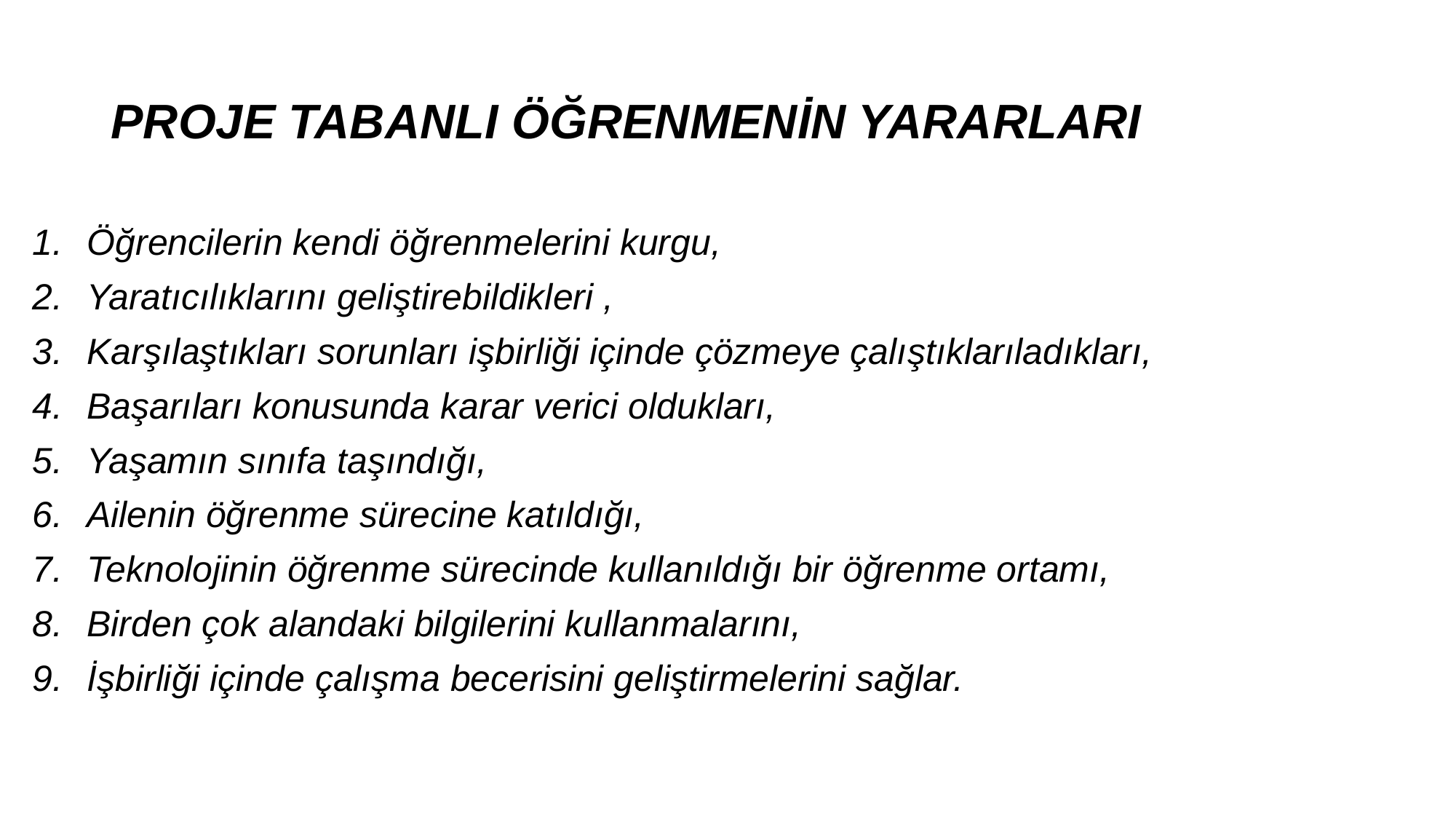

# PROJE TABANLI ÖĞRENMENİN YARARLARI
Öğrencilerin kendi öğrenmelerini kurgu,
Yaratıcılıklarını geliştirebildikleri ,
Karşılaştıkları sorunları işbirliği içinde çözmeye çalıştıklarıladıkları,
Başarıları konusunda karar verici oldukları,
Yaşamın sınıfa taşındığı,
Ailenin öğrenme sürecine katıldığı,
Teknolojinin öğrenme sürecinde kullanıldığı bir öğrenme ortamı,
Birden çok alandaki bilgilerini kullanmalarını,
İşbirliği içinde çalışma becerisini geliştirmelerini sağlar.